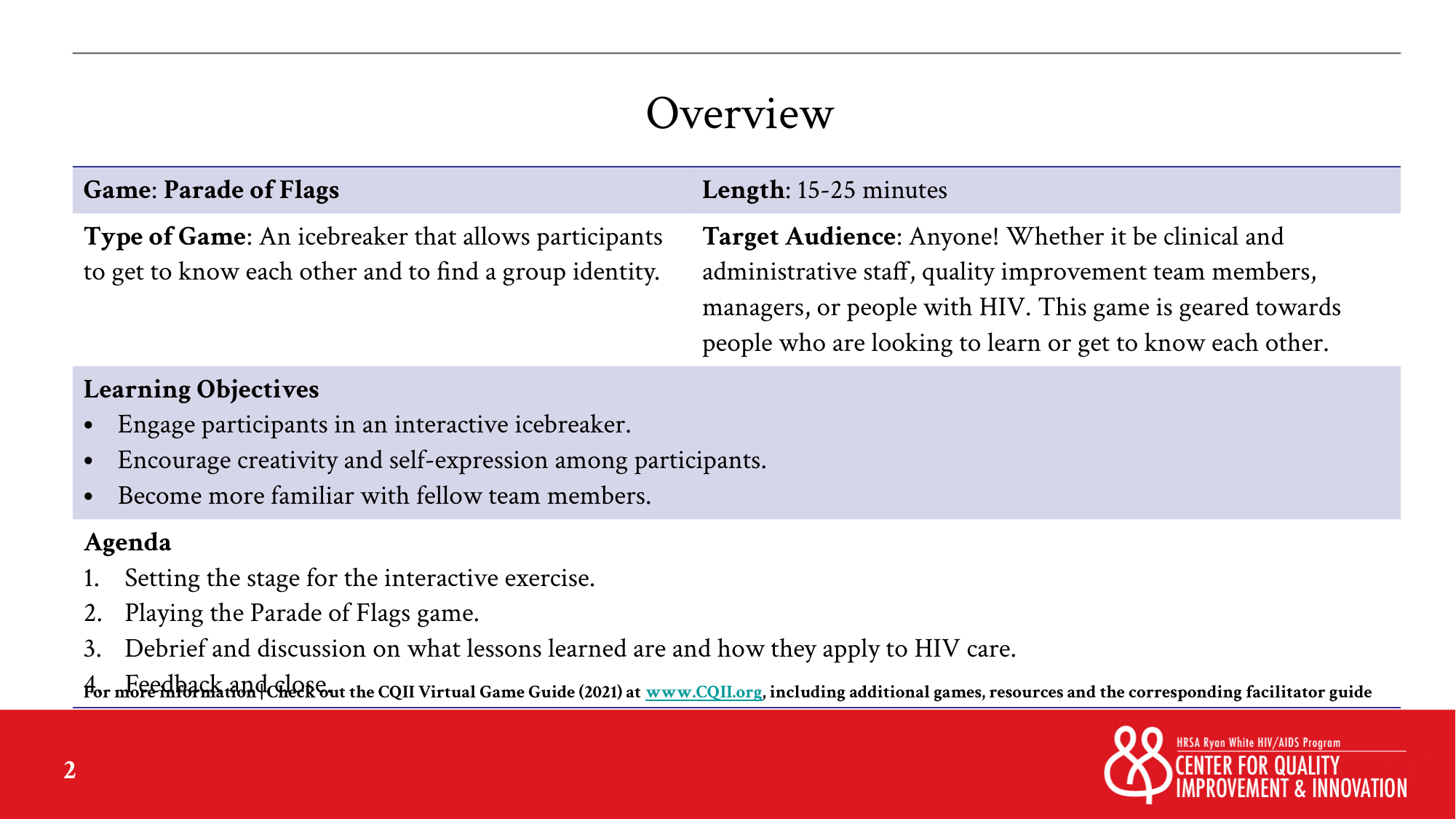

# Overview
| Game: Parade of Flags | Length: 15-25 minutes |
| --- | --- |
| Type of Game: An icebreaker that allows participants to get to know each other and to find a group identity. | Target Audience: Anyone! Whether it be clinical and administrative staff, quality improvement team members, managers, or people with HIV. This game is geared towards people who are looking to learn or get to know each other. |
| Learning Objectives Engage participants in an interactive icebreaker. Encourage creativity and self-expression among participants. Become more familiar with fellow team members. |  |
| Agenda Setting the stage for the interactive exercise. Playing the Parade of Flags game. Debrief and discussion on what lessons learned are and how they apply to HIV care. Feedback and close. |  |
For more information | Check out the CQII Virtual Game Guide (2021) at www.CQII.org, including additional games, resources and the corresponding facilitator guide